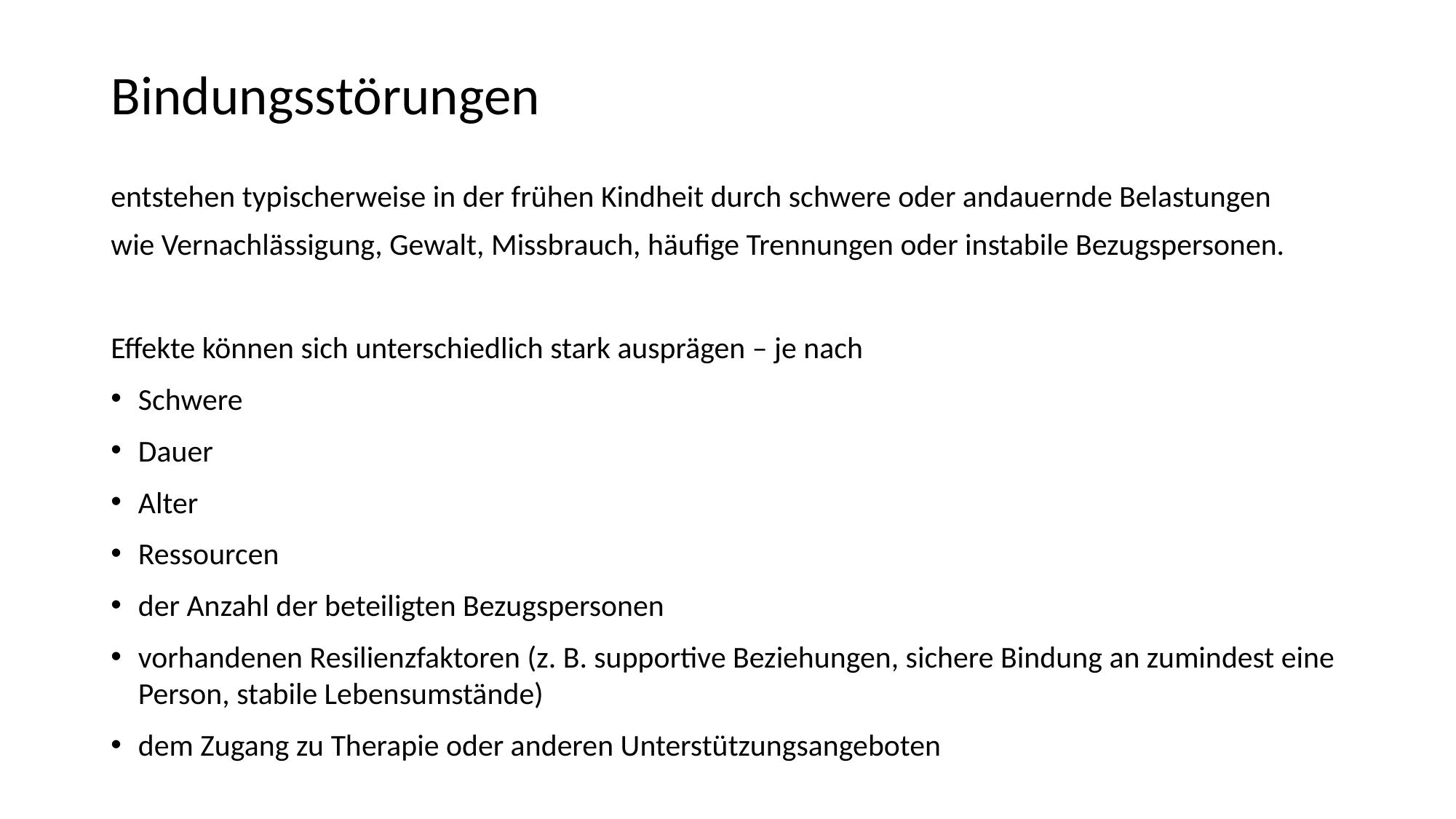

# Bindungsstörungen
entstehen typischerweise in der frühen Kindheit durch schwere oder andauernde Belastungen
wie Vernachlässigung, Gewalt, Missbrauch, häufige Trennungen oder instabile Bezugspersonen.

Effekte können sich unterschiedlich stark ausprägen – je nach
Schwere
Dauer
Alter
Ressourcen
der Anzahl der beteiligten Bezugspersonen
vorhandenen Resilienzfaktoren (z. B. supportive Beziehungen, sichere Bindung an zumindest eine Person, stabile Lebensumstände)
dem Zugang zu Therapie oder anderen Unterstützungsangeboten